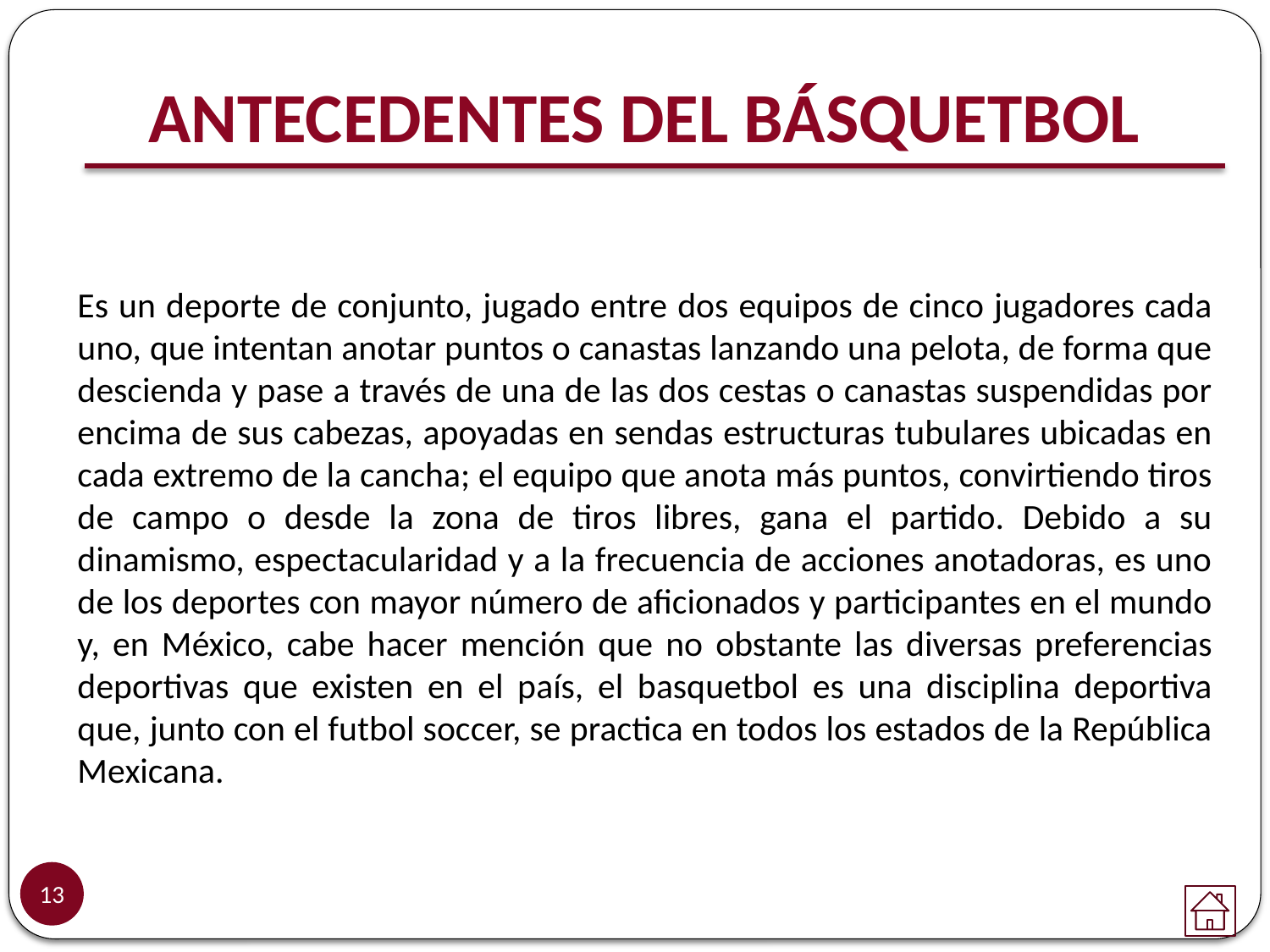

ANTECEDENTES DEL BÁSQUETBOL
Es un deporte de conjunto, jugado entre dos equipos de cinco jugadores cada uno, que intentan anotar puntos o canastas lanzando una pelota, de forma que descienda y pase a través de una de las dos cestas o canastas suspendidas por encima de sus cabezas, apoyadas en sendas estructuras tubulares ubicadas en cada extremo de la cancha; el equipo que anota más puntos, convirtiendo tiros de campo o desde la zona de tiros libres, gana el partido. Debido a su dinamismo, espectacularidad y a la frecuencia de acciones anotadoras, es uno de los deportes con mayor número de aficionados y participantes en el mundo y, en México, cabe hacer mención que no obstante las diversas preferencias deportivas que existen en el país, el basquetbol es una disciplina deportiva que, junto con el futbol soccer, se practica en todos los estados de la República Mexicana.
13